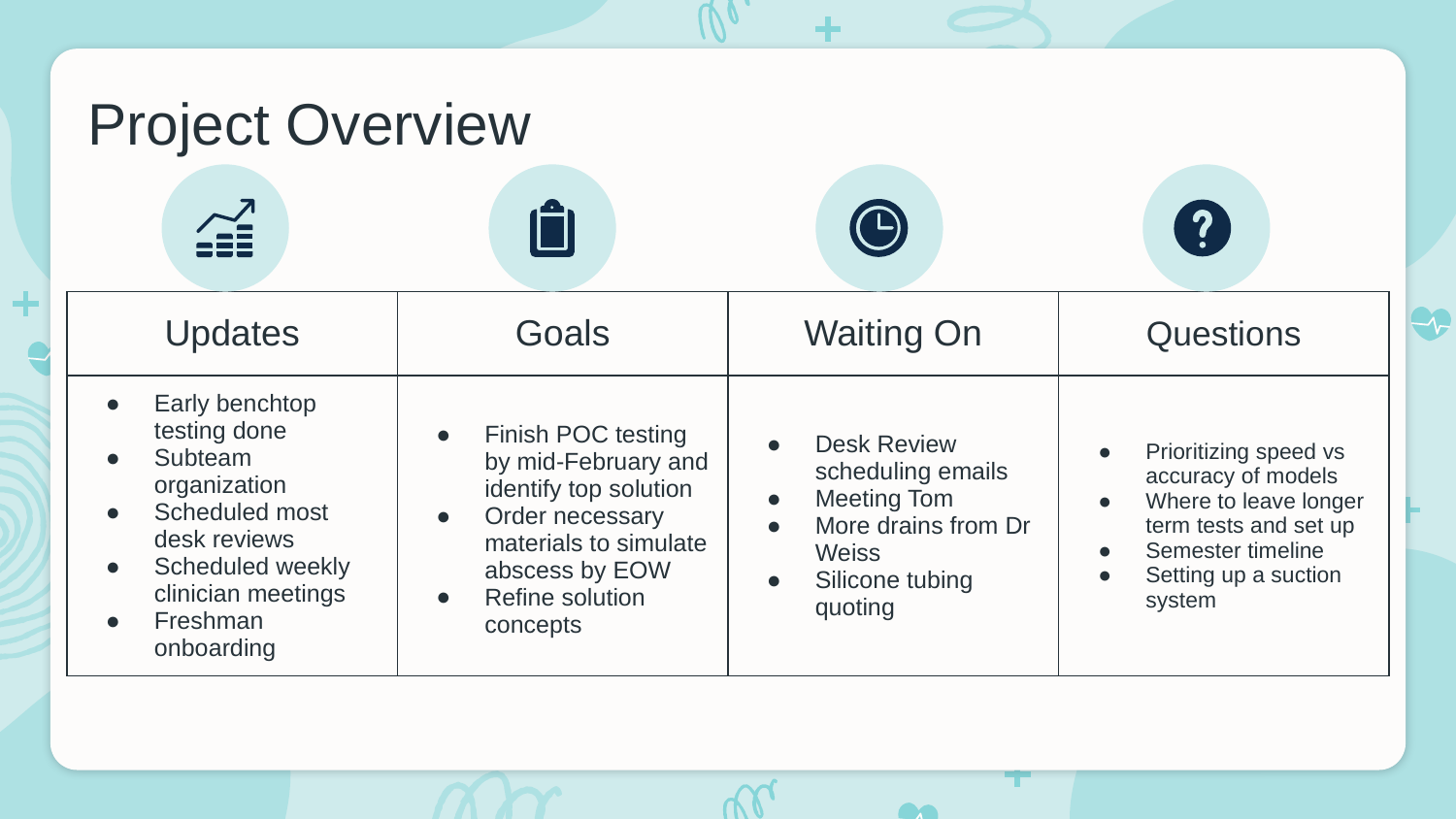

# Project Overview

| Updates | Goals | Waiting On | Questions |
| --- | --- | --- | --- |
| Early benchtop testing done Subteam organization Scheduled most desk reviews Scheduled weekly clinician meetings Freshman onboarding | Finish POC testing by mid-February and identify top solution Order necessary materials to simulate abscess by EOW Refine solution concepts | Desk Review scheduling emails Meeting Tom More drains from Dr Weiss Silicone tubing quoting | Prioritizing speed vs accuracy of models Where to leave longer term tests and set up Semester timeline Setting up a suction system |